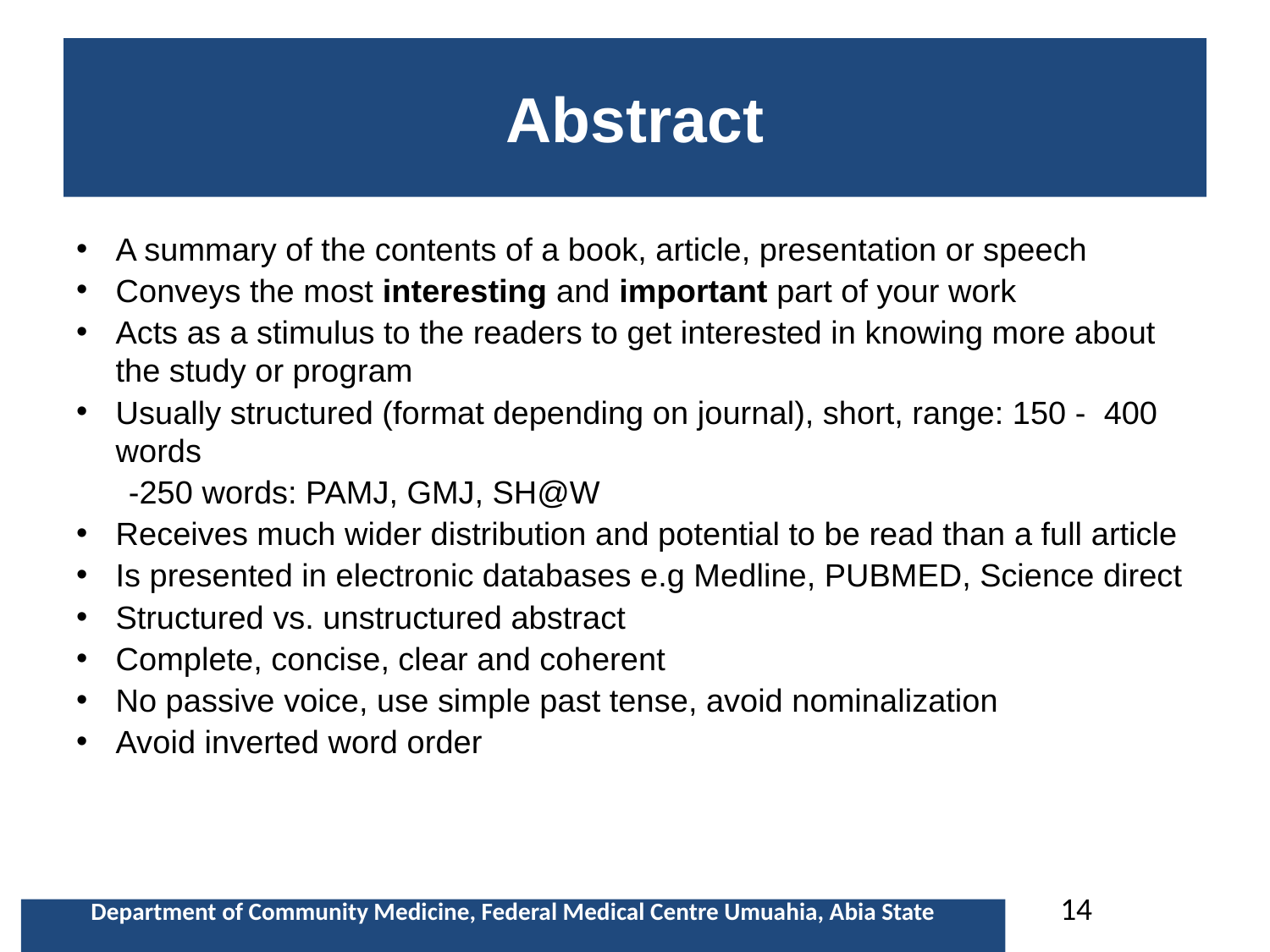

# Abstract
A summary of the contents of a book, article, presentation or speech
Conveys the most interesting and important part of your work
Acts as a stimulus to the readers to get interested in knowing more about the study or program
Usually structured (format depending on journal), short, range: 150 -  400 words
  -250 words: PAMJ, GMJ, SH@W
Receives much wider distribution and potential to be read than a full article
Is presented in electronic databases e.g Medline, PUBMED, Science direct
Structured vs. unstructured abstract
Complete, concise, clear and coherent
No passive voice, use simple past tense, avoid nominalization
Avoid inverted word order

14
Department of Community Medicine, Federal Medical Centre Umuahia, Abia State